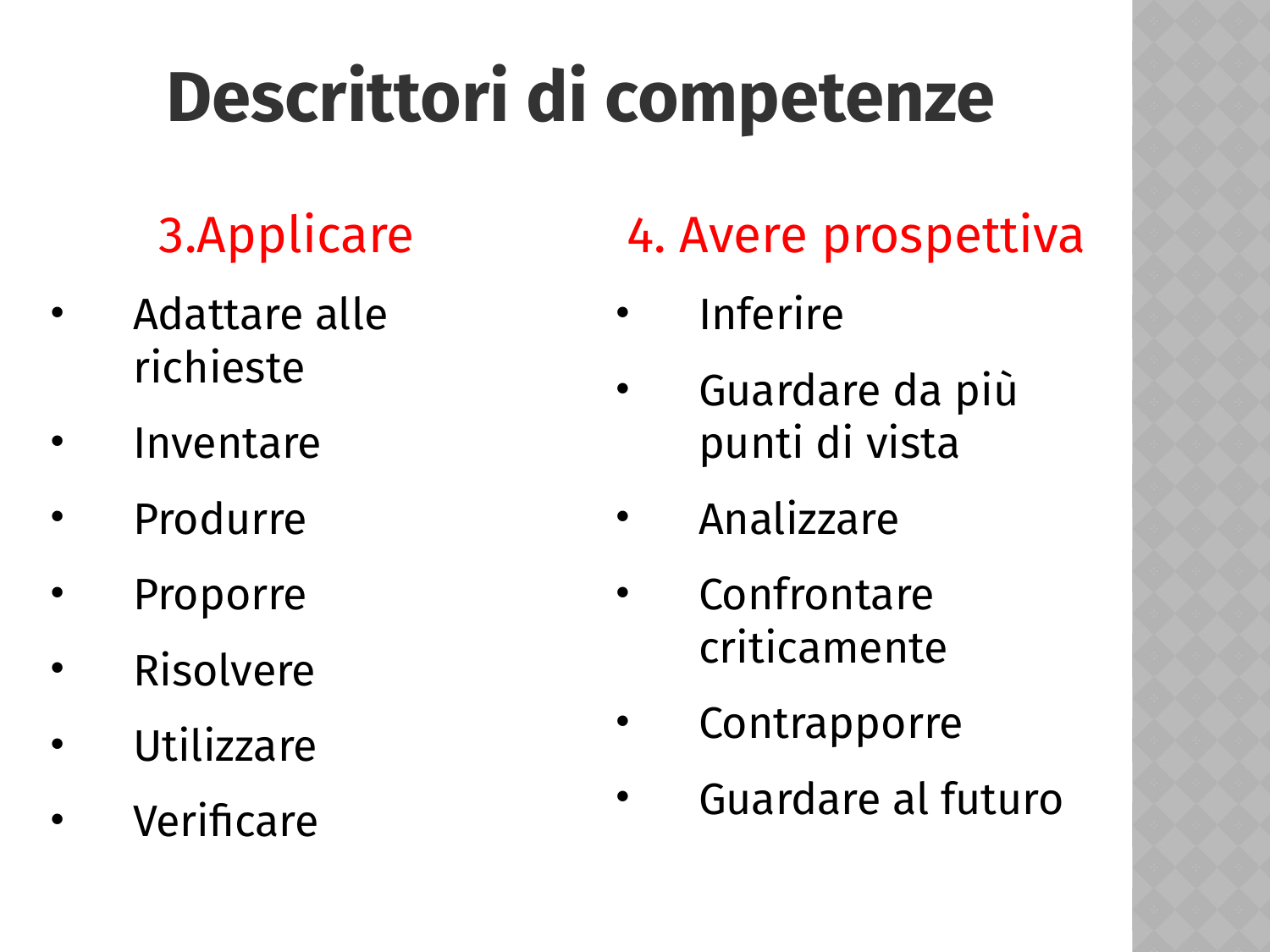

Descrittori di competenze
3.Applicare
Adattare alle richieste
Inventare
Produrre
Proporre
Risolvere
Utilizzare
Verificare
4. Avere prospettiva
Inferire
Guardare da più punti di vista
Analizzare
Confrontare criticamente
Contrapporre
Guardare al futuro